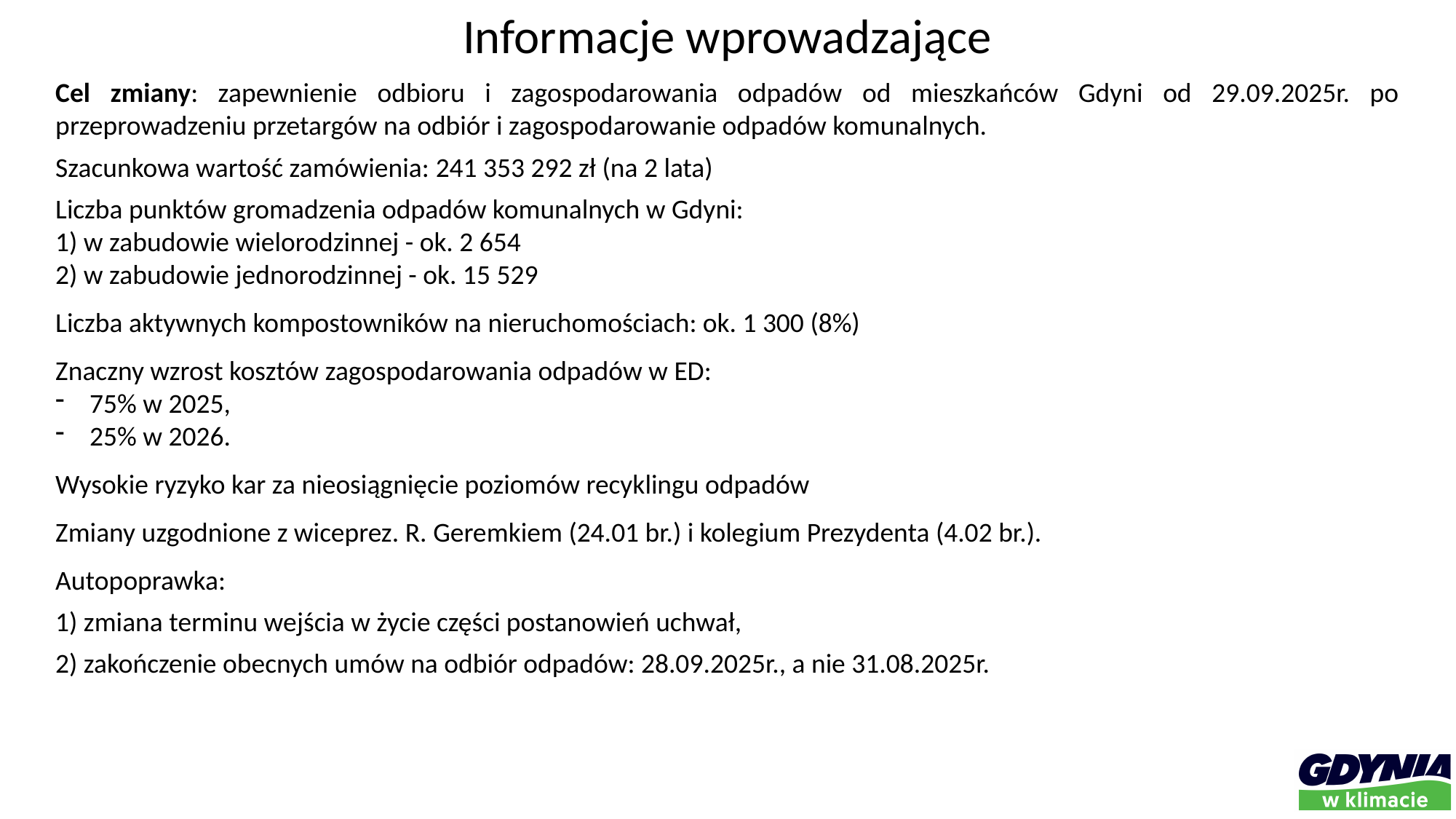

Informacje wprowadzające
Cel zmiany: zapewnienie odbioru i zagospodarowania odpadów od mieszkańców Gdyni od 29.09.2025r. po przeprowadzeniu przetargów na odbiór i zagospodarowanie odpadów komunalnych.
Szacunkowa wartość zamówienia: 241 353 292 zł (na 2 lata)
Liczba punktów gromadzenia odpadów komunalnych w Gdyni:
1) w zabudowie wielorodzinnej - ok. 2 654
2) w zabudowie jednorodzinnej - ok. 15 529
Liczba aktywnych kompostowników na nieruchomościach: ok. 1 300 (8%)
Znaczny wzrost kosztów zagospodarowania odpadów w ED:
75% w 2025,
25% w 2026.
Wysokie ryzyko kar za nieosiągnięcie poziomów recyklingu odpadów
Zmiany uzgodnione z wiceprez. R. Geremkiem (24.01 br.) i kolegium Prezydenta (4.02 br.).
Autopoprawka:
1) zmiana terminu wejścia w życie części postanowień uchwał,
2) zakończenie obecnych umów na odbiór odpadów: 28.09.2025r., a nie 31.08.2025r.